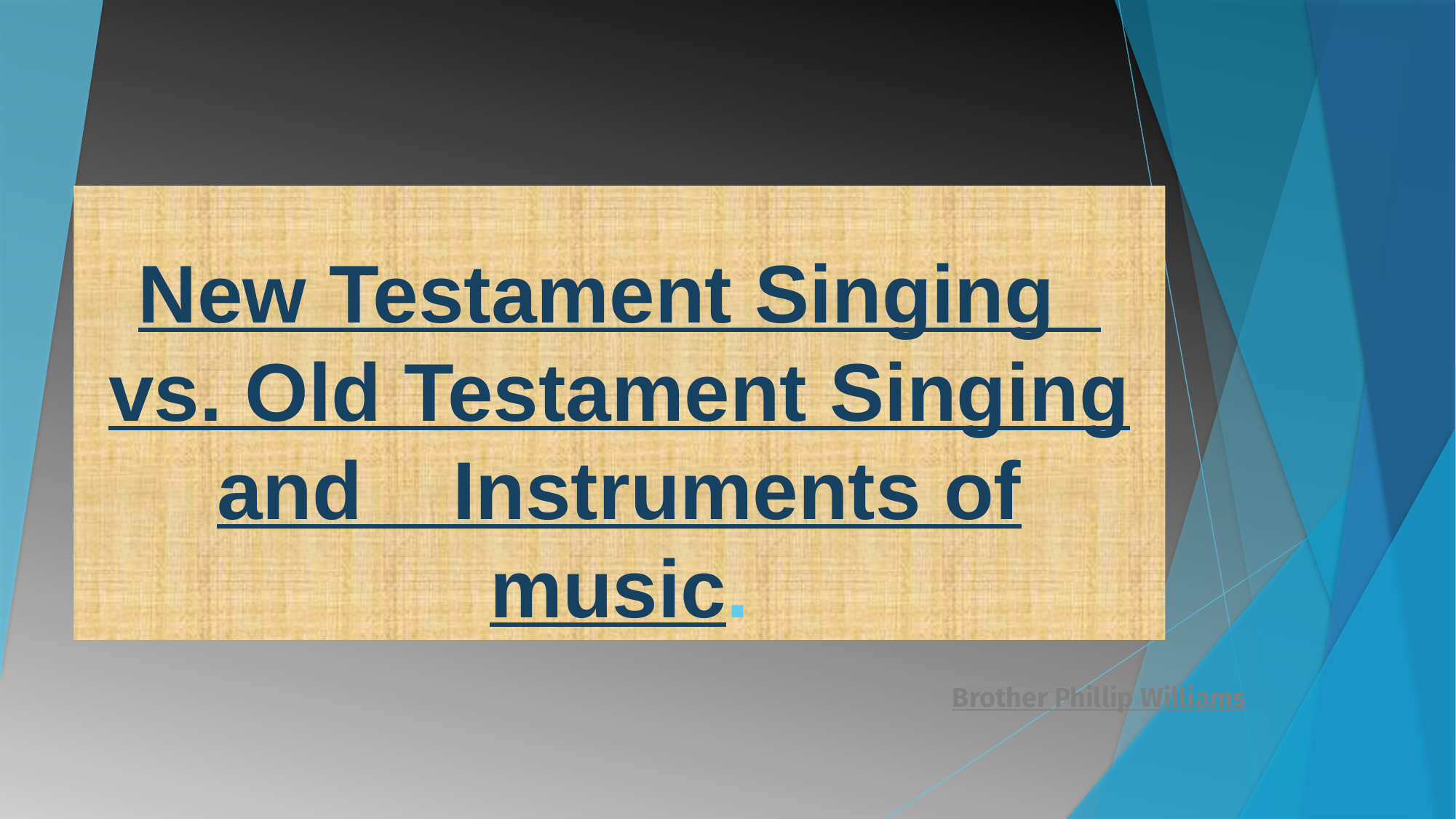

# New Testament Singing   vs. Old Testament Singing and    Instruments of music.
Brother Phillip Williams